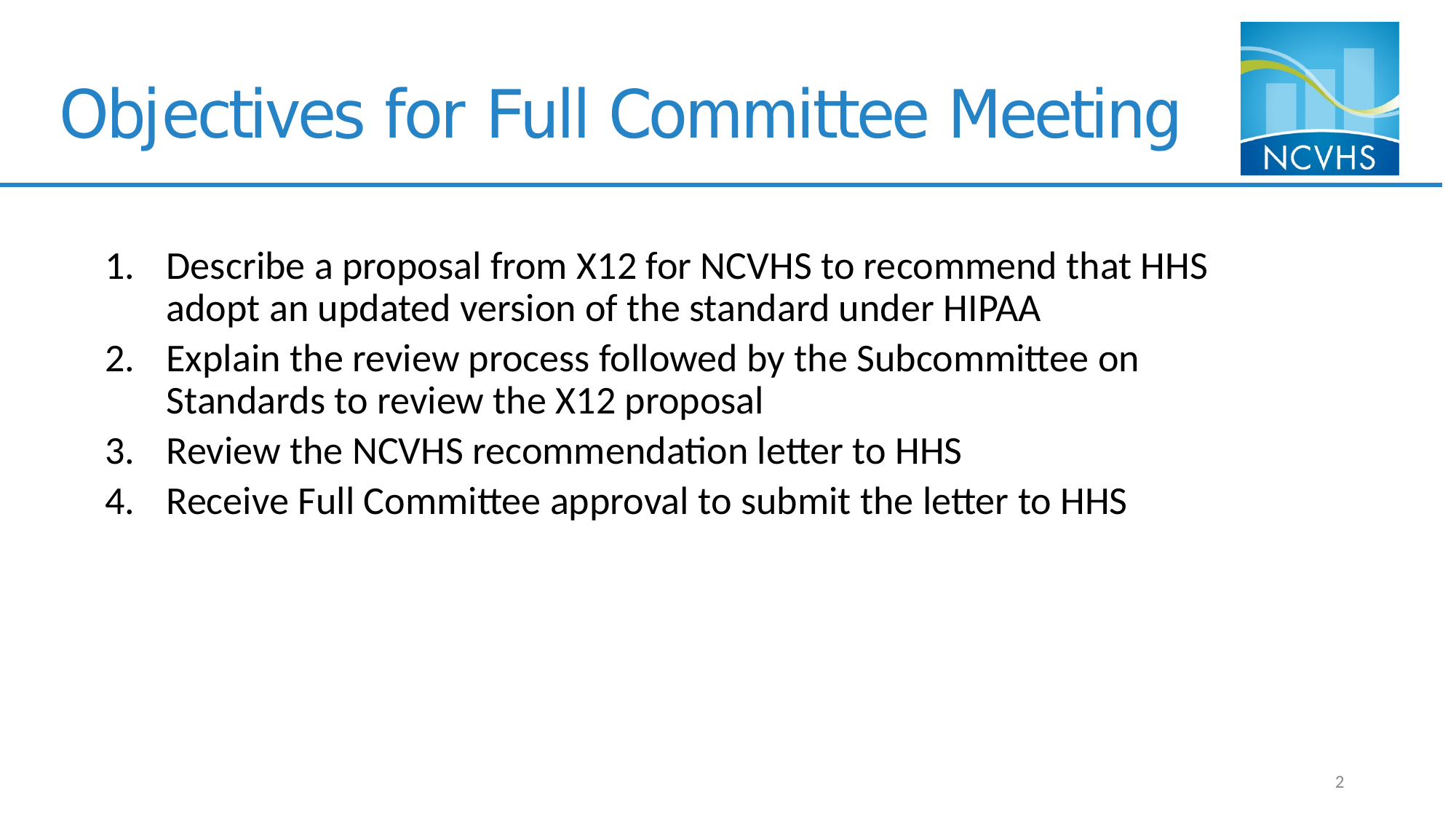

# Objectives for Full Committee Meeting
Describe a proposal from X12 for NCVHS to recommend that HHS adopt an updated version of the standard under HIPAA
Explain the review process followed by the Subcommittee on Standards to review the X12 proposal
Review the NCVHS recommendation letter to HHS
Receive Full Committee approval to submit the letter to HHS

2